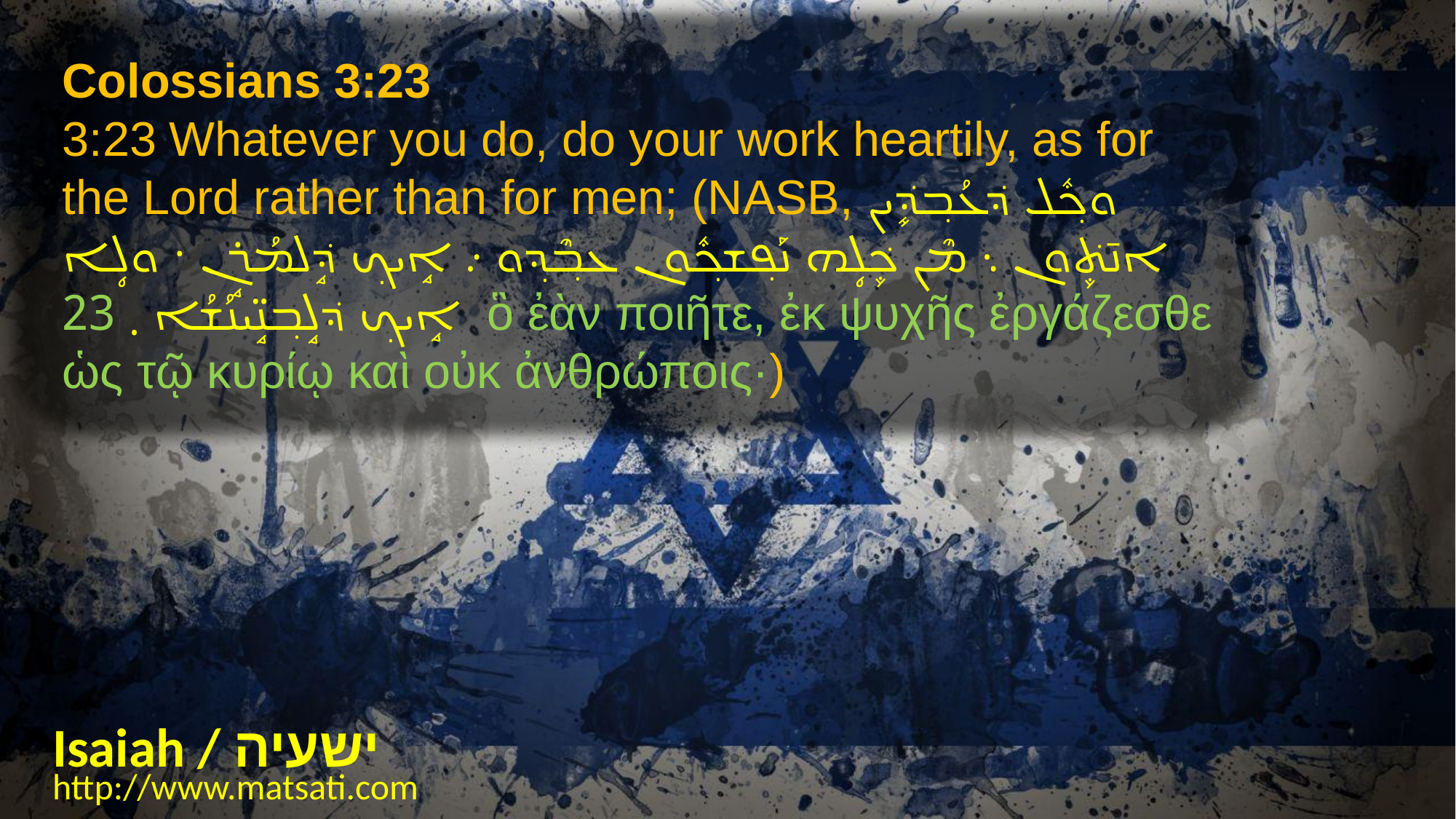

Colossians 3:23
3:23﻿ Whatever you do, do your work heartily, as for the Lord rather than for men; (NASB, ܘܟ݂ܽܠ ܕ݁ܥܳܒ݂ܕܻ݁ܝܢ ܐܢ̄ܬܾ݁ܘܢ ܆ ܡܶܢ ܟܾ݁ܠܴܗ ܢܰܦ݂ܫܟ݂ܽܘܢ ܥܒ݂ܶܕ݂ܘ ܇ ܐܱܝܟ݂ ܕܱ݁ܠܡܳܪܱܢ ܁ ܘܠܴܐ ܐܱܝܟ݂ ܕ݁ܠܱܒ݂ܢܱ̈ܝܢܳܫܳܐ ܂ 23  ὃ ἐὰν ποιῆτε, ἐκ ψυχῆς ἐργάζεσθε ὡς τῷ κυρίῳ καὶ οὐκ ἀνθρώποις·)
Isaiah / ישעיה
http://www.matsati.com